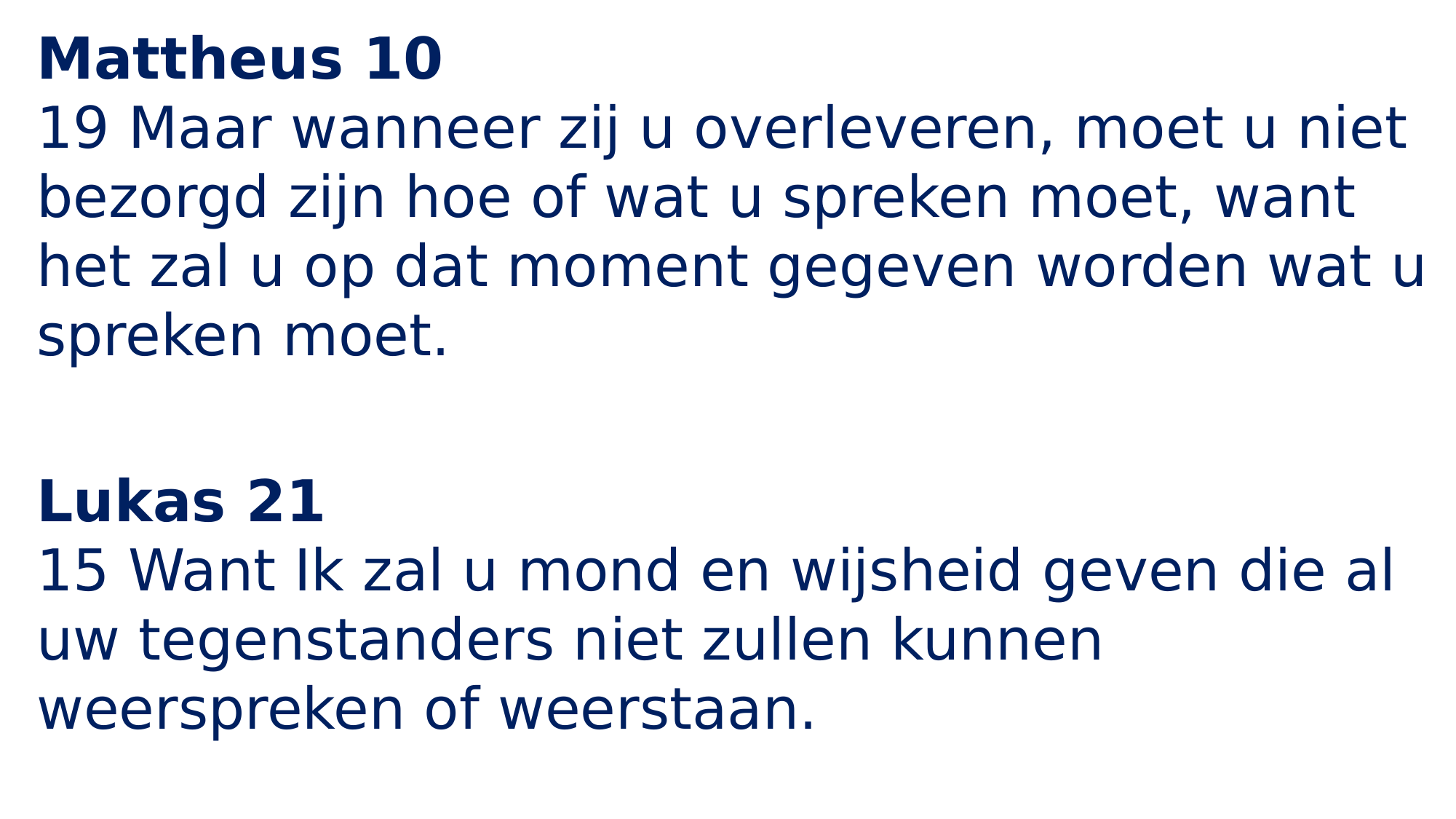

Mattheus 10
19 Maar wanneer zij u overleveren, moet u niet bezorgd zijn hoe of wat u spreken moet, want het zal u op dat moment gegeven worden wat u spreken moet.
Lukas 21
15 Want Ik zal u mond en wijsheid geven die al uw tegenstanders niet zullen kunnen weerspreken of weerstaan.